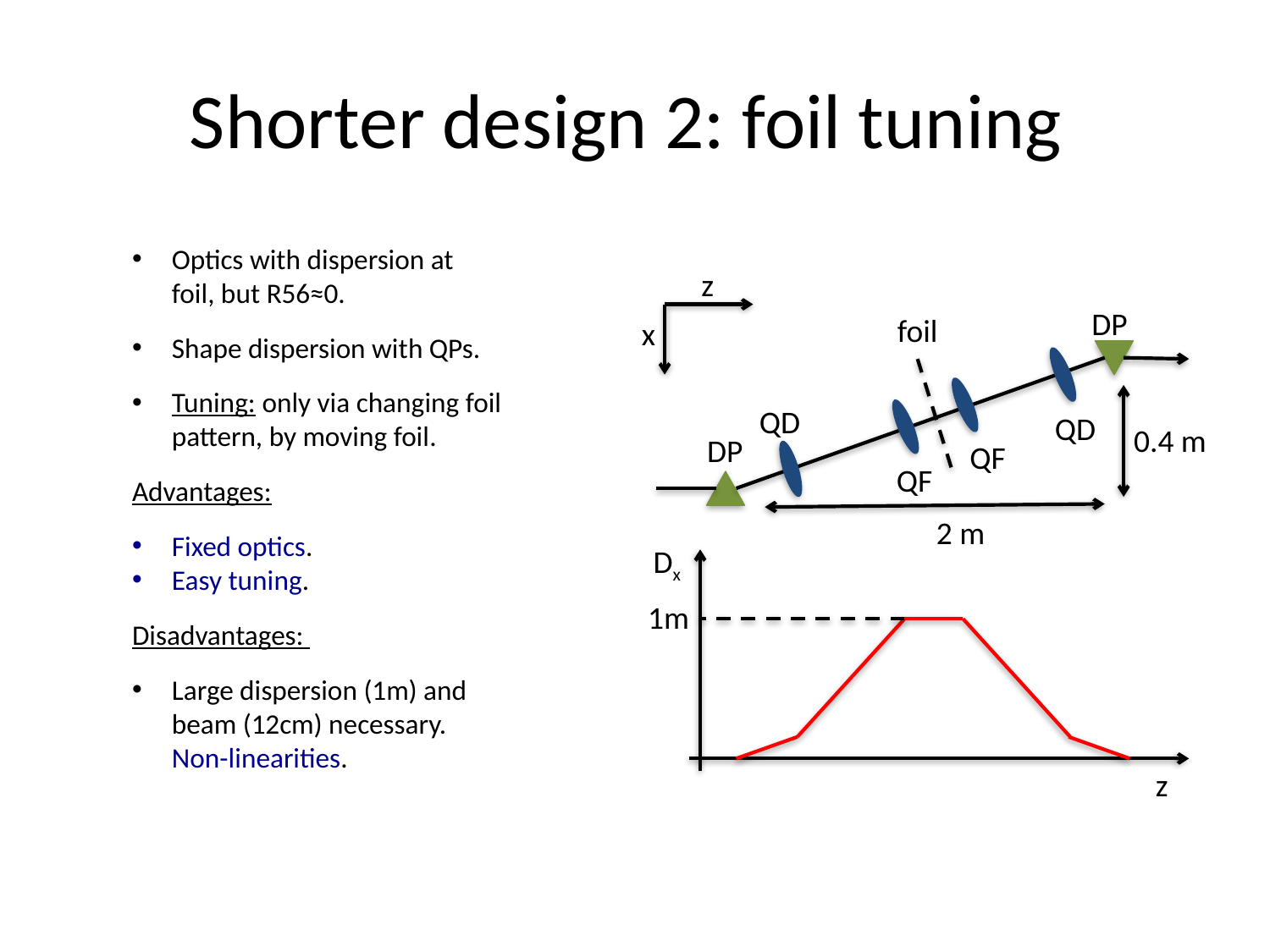

# Shorter design 2: foil tuning
Optics with dispersion at foil, but R56≈0.

Shape dispersion with QPs.

Tuning: only via changing foil pattern, by moving foil.

Advantages:

Fixed optics.
Easy tuning.

Disadvantages:

Large dispersion (1m) and beam (12cm) necessary. Non-linearities.

z
DP
foil
x

QD

QD
0.4 m
DP
QF

QF

2 m
Dx
1m
z